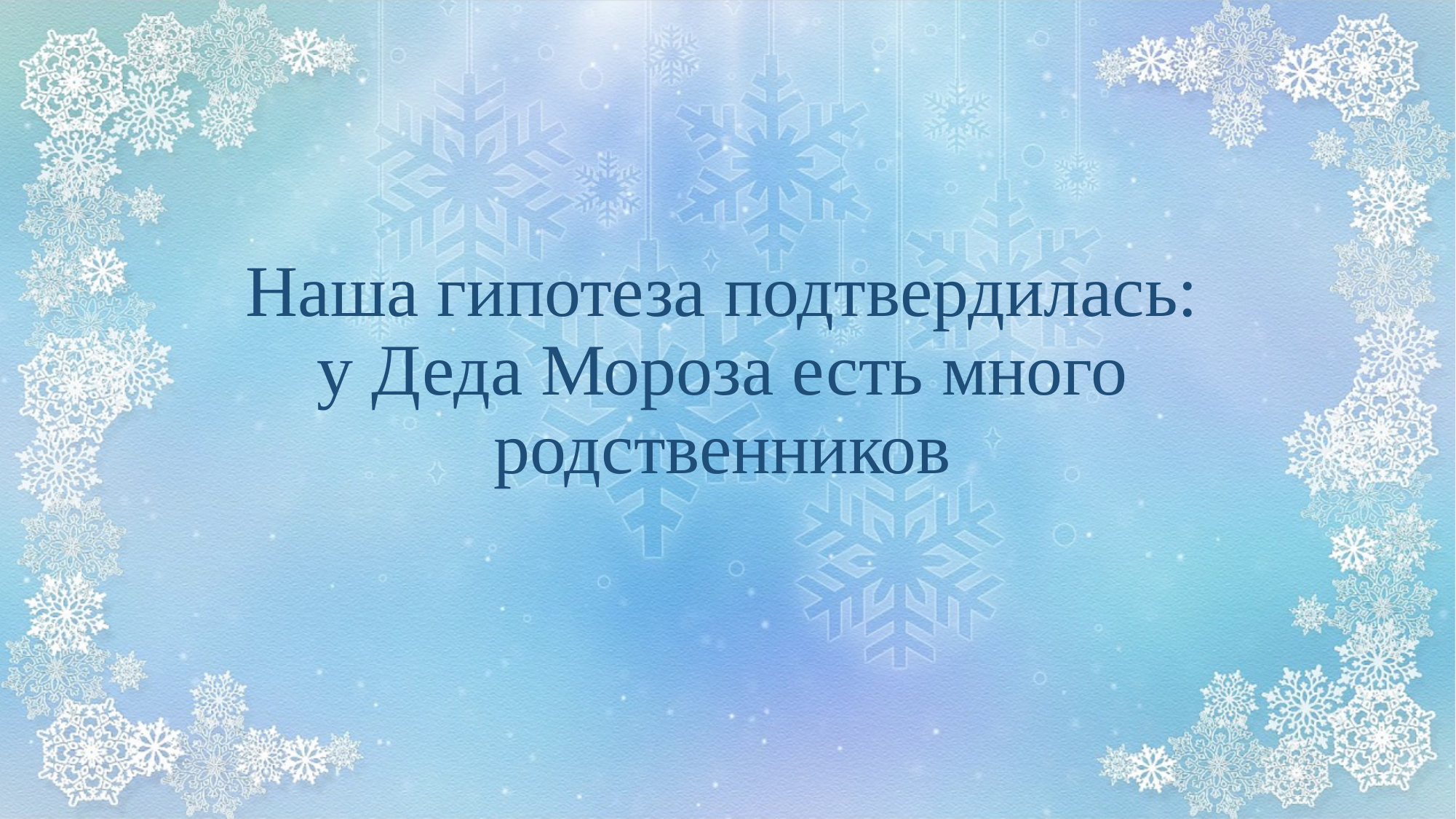

Наша гипотеза подтвердилась: у Деда Мороза есть много родственников